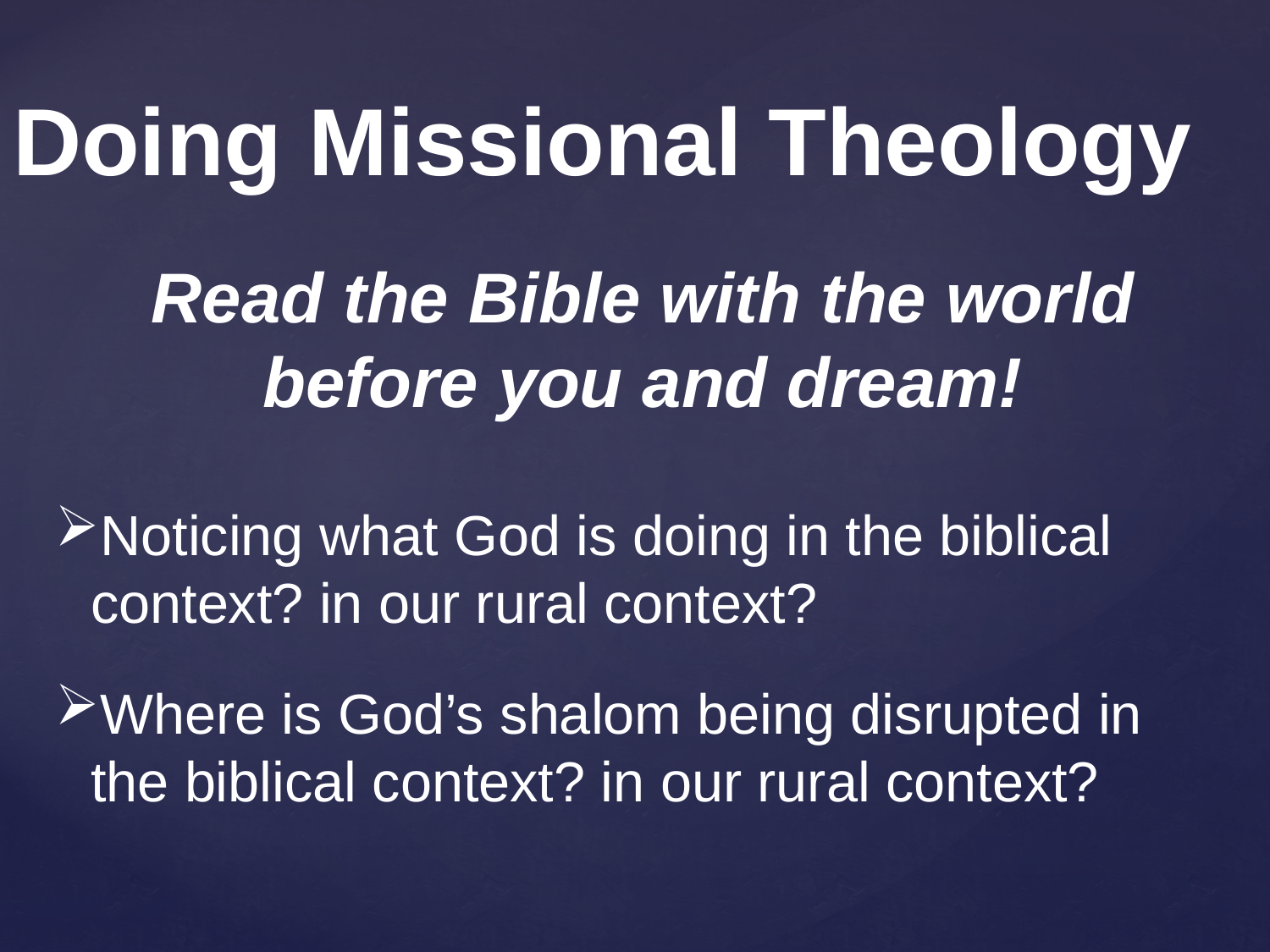

# Doing Missional Theology
Read the Bible with the world before you and dream!
Noticing what God is doing in the biblical context? in our rural context?
Where is God’s shalom being disrupted in the biblical context? in our rural context?